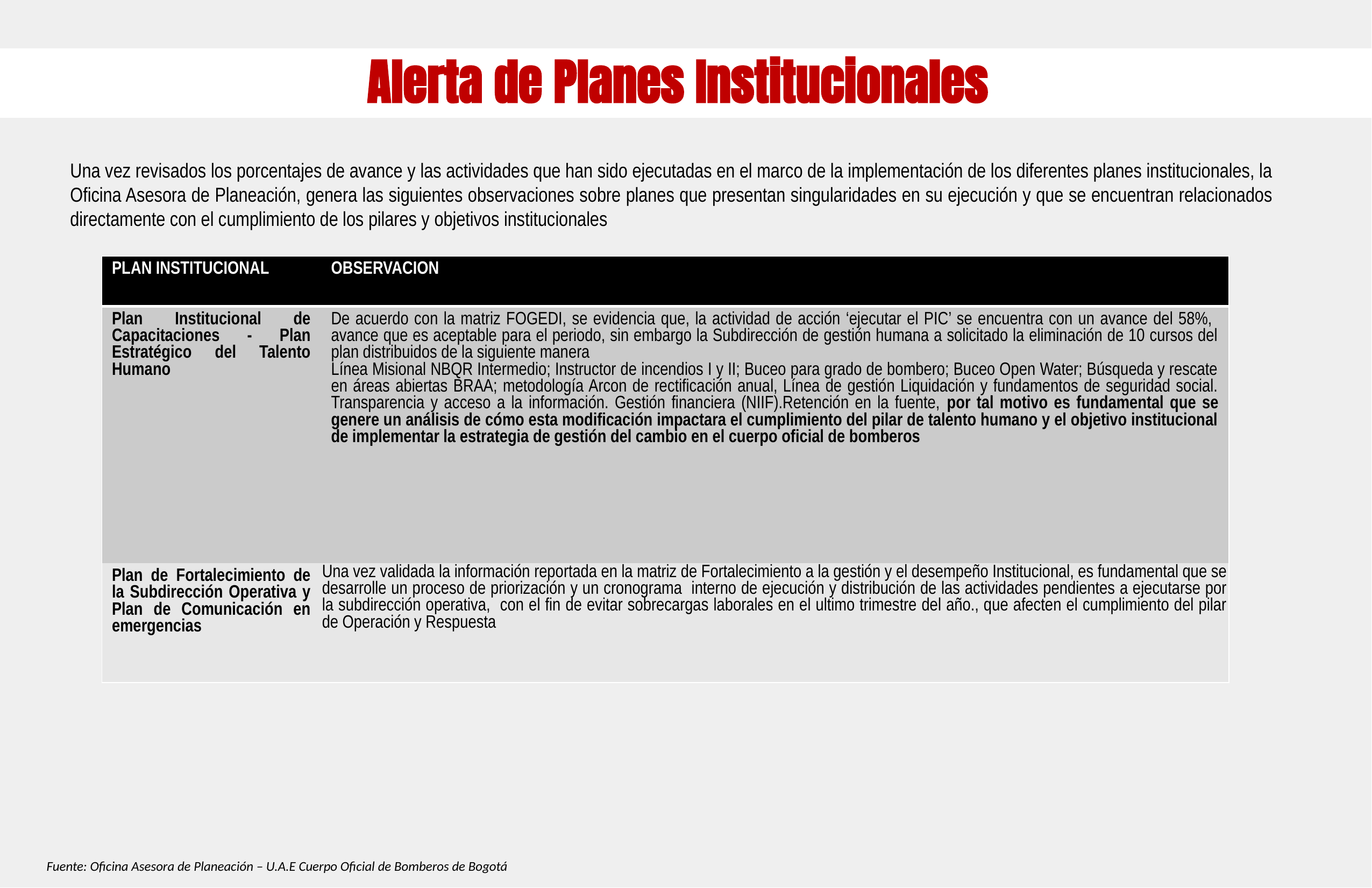

Alerta de Planes Institucionales
Una vez revisados los porcentajes de avance y las actividades que han sido ejecutadas en el marco de la implementación de los diferentes planes institucionales, la Oficina Asesora de Planeación, genera las siguientes observaciones sobre planes que presentan singularidades en su ejecución y que se encuentran relacionados directamente con el cumplimiento de los pilares y objetivos institucionales
| PLAN INSTITUCIONAL | OBSERVACION |
| --- | --- |
| Plan Institucional de Capacitaciones - Plan Estratégico del Talento Humano | De acuerdo con la matriz FOGEDI, se evidencia que, la actividad de acción ‘ejecutar el PIC’ se encuentra con un avance del 58%, avance que es aceptable para el periodo, sin embargo la Subdirección de gestión humana a solicitado la eliminación de 10 cursos del plan distribuidos de la siguiente manera Línea Misional NBQR Intermedio; Instructor de incendios I y II; Buceo para grado de bombero; Buceo Open Water; Búsqueda y rescate en áreas abiertas BRAA; metodología Arcon de rectificación anual, Línea de gestión Liquidación y fundamentos de seguridad social. Transparencia y acceso a la información. Gestión financiera (NIIF).Retención en la fuente, por tal motivo es fundamental que se genere un análisis de cómo esta modificación impactara el cumplimiento del pilar de talento humano y el objetivo institucional de implementar la estrategia de gestión del cambio en el cuerpo oficial de bomberos |
| Plan de Fortalecimiento de la Subdirección Operativa y Plan de Comunicación en emergencias | Una vez validada la información reportada en la matriz de Fortalecimiento a la gestión y el desempeño Institucional, es fundamental que se desarrolle un proceso de priorización y un cronograma interno de ejecución y distribución de las actividades pendientes a ejecutarse por la subdirección operativa, con el fin de evitar sobrecargas laborales en el ultimo trimestre del año., que afecten el cumplimiento del pilar de Operación y Respuesta |
Fuente: Oficina Asesora de Planeación – U.A.E Cuerpo Oficial de Bomberos de Bogotá